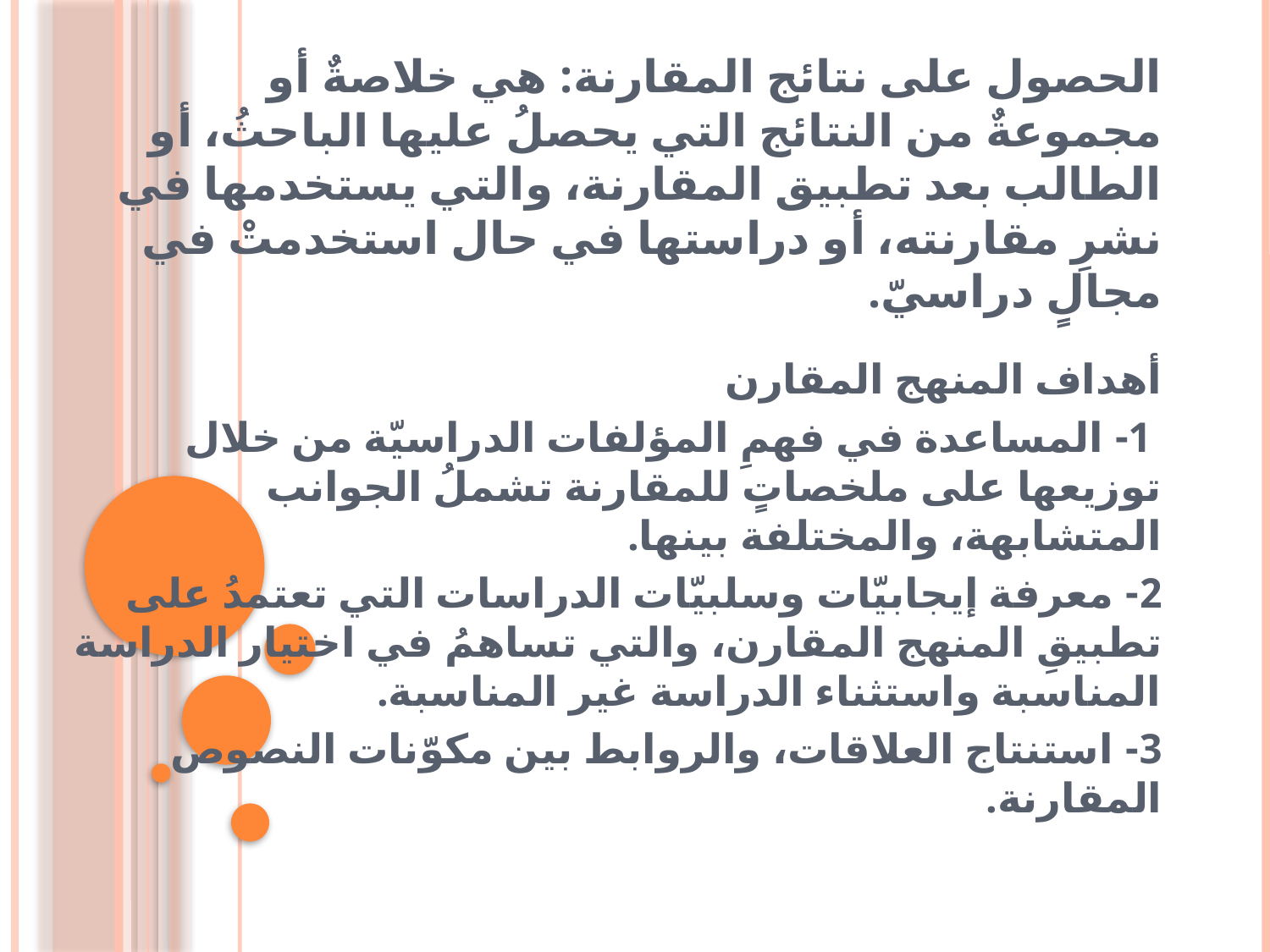

# الحصول على نتائج المقارنة: هي خلاصةٌ أو مجموعةٌ من النتائج التي يحصلُ عليها الباحثُ، أو الطالب بعد تطبيق المقارنة، والتي يستخدمها في نشرِ مقارنته، أو دراستها في حال استخدمتْ في مجالٍ دراسيّ.
أهداف المنهج المقارن
 1- المساعدة في فهمِ المؤلفات الدراسيّة من خلال توزيعها على ملخصاتٍ للمقارنة تشملُ الجوانب المتشابهة، والمختلفة بينها.
2- معرفة إيجابيّات وسلبيّات الدراسات التي تعتمدُ على تطبيقِ المنهج المقارن، والتي تساهمُ في اختيار الدراسة المناسبة واستثناء الدراسة غير المناسبة.
3- استنتاج العلاقات، والروابط بين مكوّنات النصوص المقارنة.